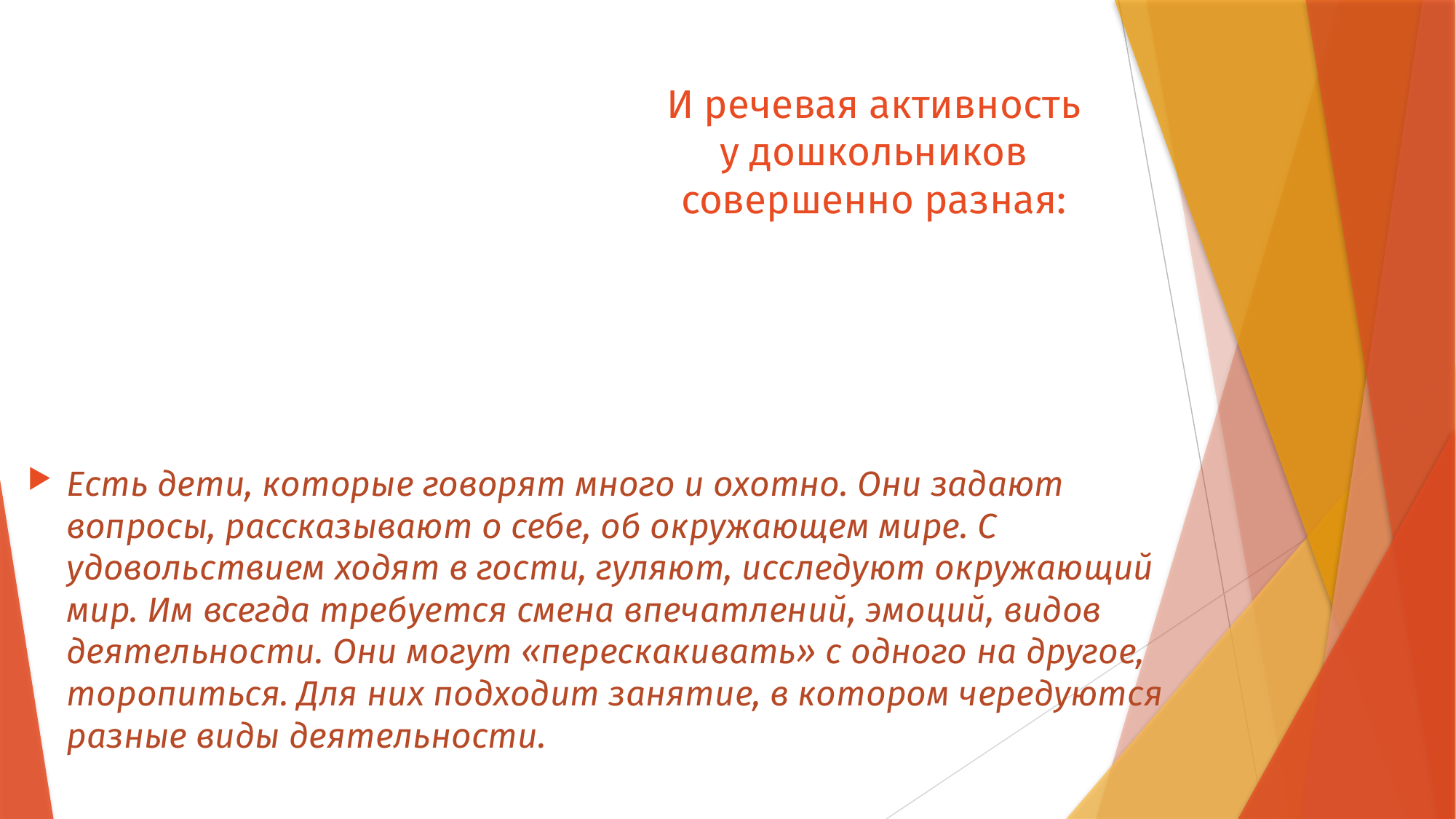

# И речевая активность у дошкольников совершенно разная:
Есть дети, которые говорят много и охотно. Они задают вопросы, рассказывают о себе, об окружающем мире. С удовольствием ходят в гости, гуляют, исследуют окружающий мир. Им всегда требуется смена впечатлений, эмоций, видов деятельности. Они могут «перескакивать» с одного на другое, торопиться. Для них подходит занятие, в котором чередуются разные виды деятельности.